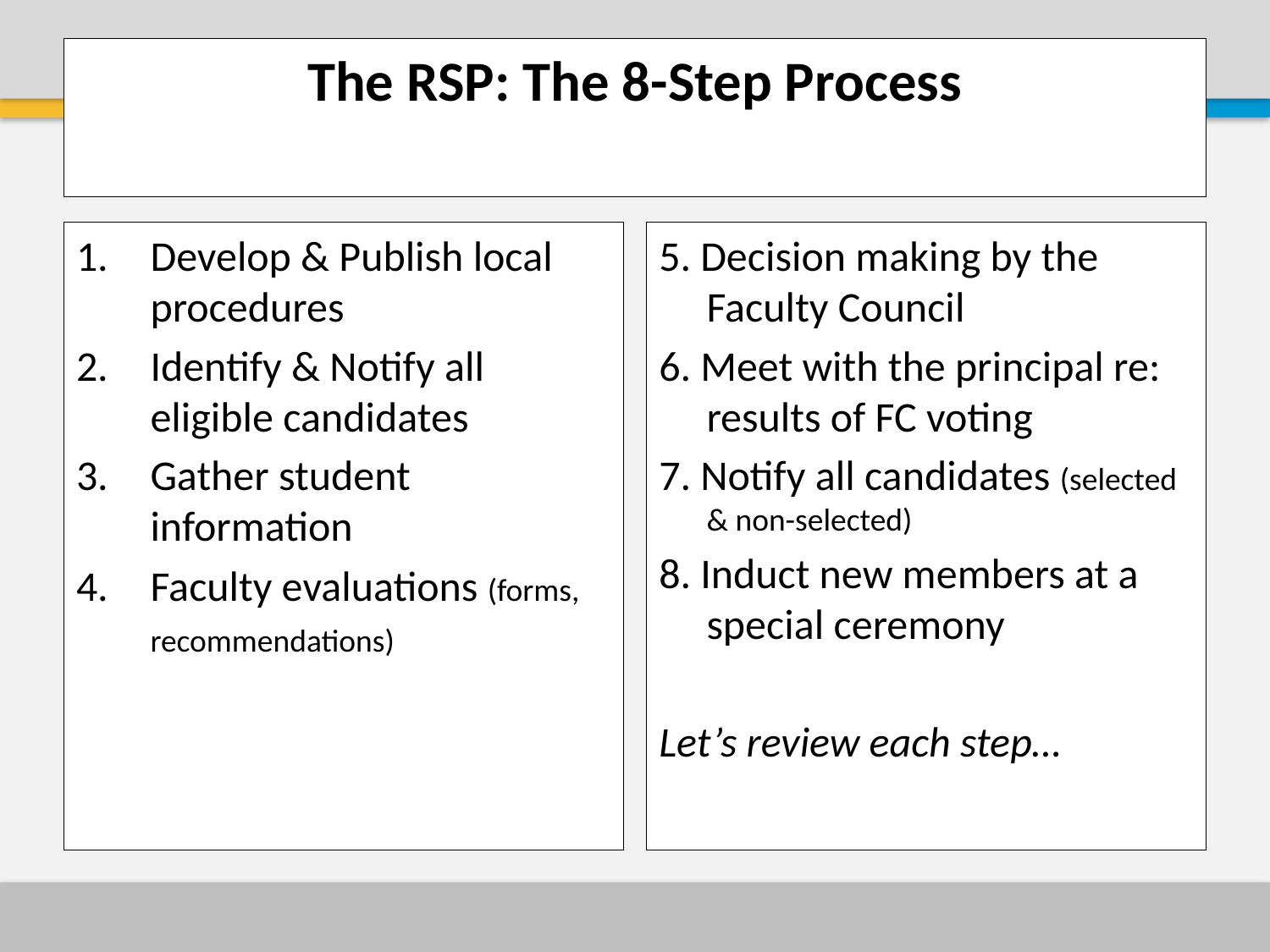

# The RSP: The 8-Step Process
Develop & Publish local procedures
Identify & Notify all eligible candidates
Gather student information
Faculty evaluations (forms, recommendations)

5. Decision making by the Faculty Council
6. Meet with the principal re: results of FC voting
7. Notify all candidates (selected & non-selected)
8. Induct new members at a special ceremony

Let’s review each step…